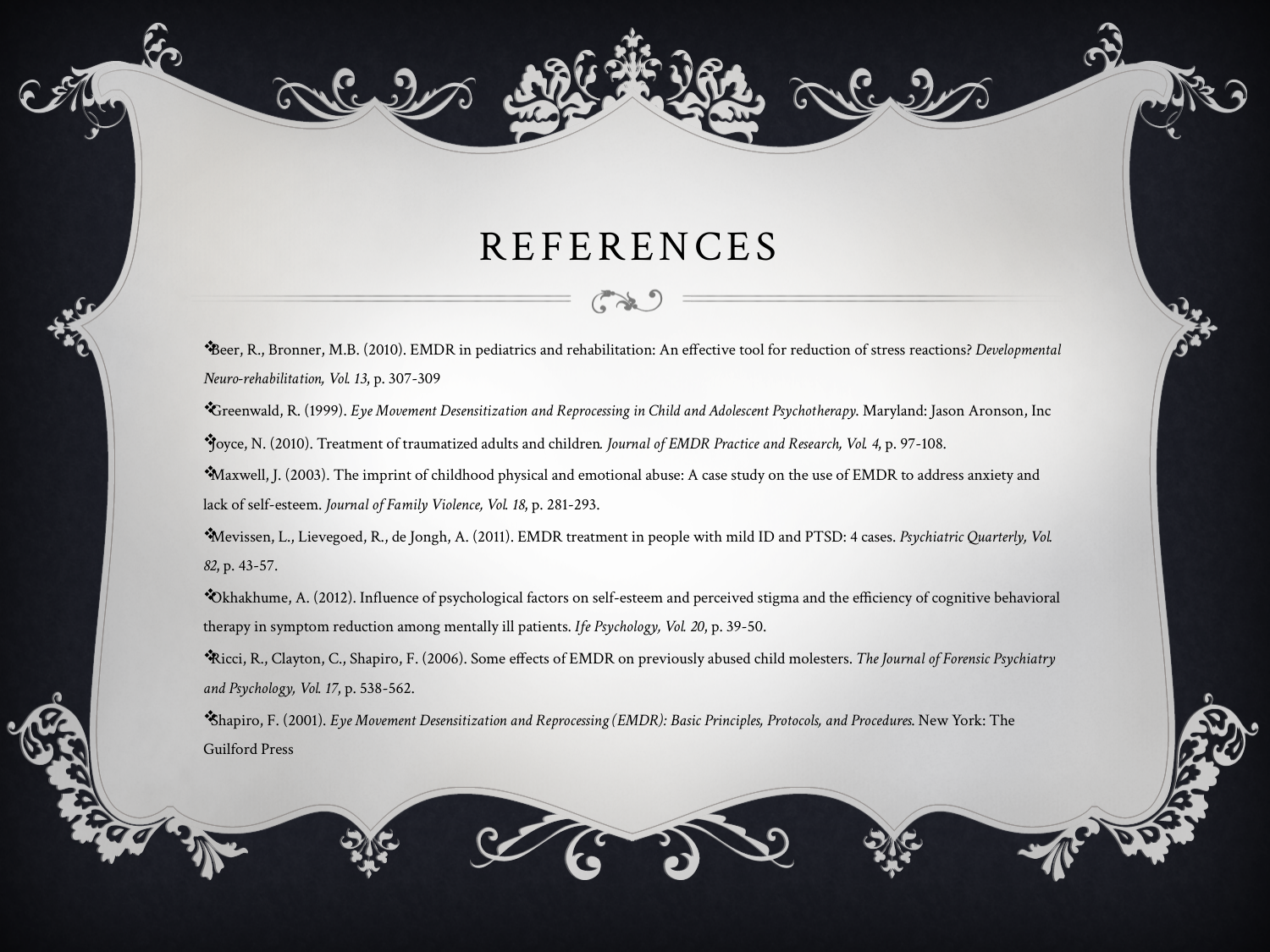

# References
Beer, R., Bronner, M.B. (2010). EMDR in pediatrics and rehabilitation: An effective tool for reduction of stress reactions? Developmental Neuro-rehabilitation, Vol. 13, p. 307-309
Greenwald, R. (1999). Eye Movement Desensitization and Reprocessing in Child and Adolescent Psychotherapy. Maryland: Jason Aronson, Inc
Joyce, N. (2010). Treatment of traumatized adults and children. Journal of EMDR Practice and Research, Vol. 4, p. 97-108.
Maxwell, J. (2003). The imprint of childhood physical and emotional abuse: A case study on the use of EMDR to address anxiety and lack of self-esteem. Journal of Family Violence, Vol. 18, p. 281-293.
Mevissen, L., Lievegoed, R., de Jongh, A. (2011). EMDR treatment in people with mild ID and PTSD: 4 cases. Psychiatric Quarterly, Vol. 82, p. 43-57.
Okhakhume, A. (2012). Influence of psychological factors on self-esteem and perceived stigma and the efficiency of cognitive behavioral therapy in symptom reduction among mentally ill patients. Ife Psychology, Vol. 20, p. 39-50.
Ricci, R., Clayton, C., Shapiro, F. (2006). Some effects of EMDR on previously abused child molesters. The Journal of Forensic Psychiatry and Psychology, Vol. 17, p. 538-562.
Shapiro, F. (2001). Eye Movement Desensitization and Reprocessing (EMDR): Basic Principles, Protocols, and Procedures. New York: The Guilford Press